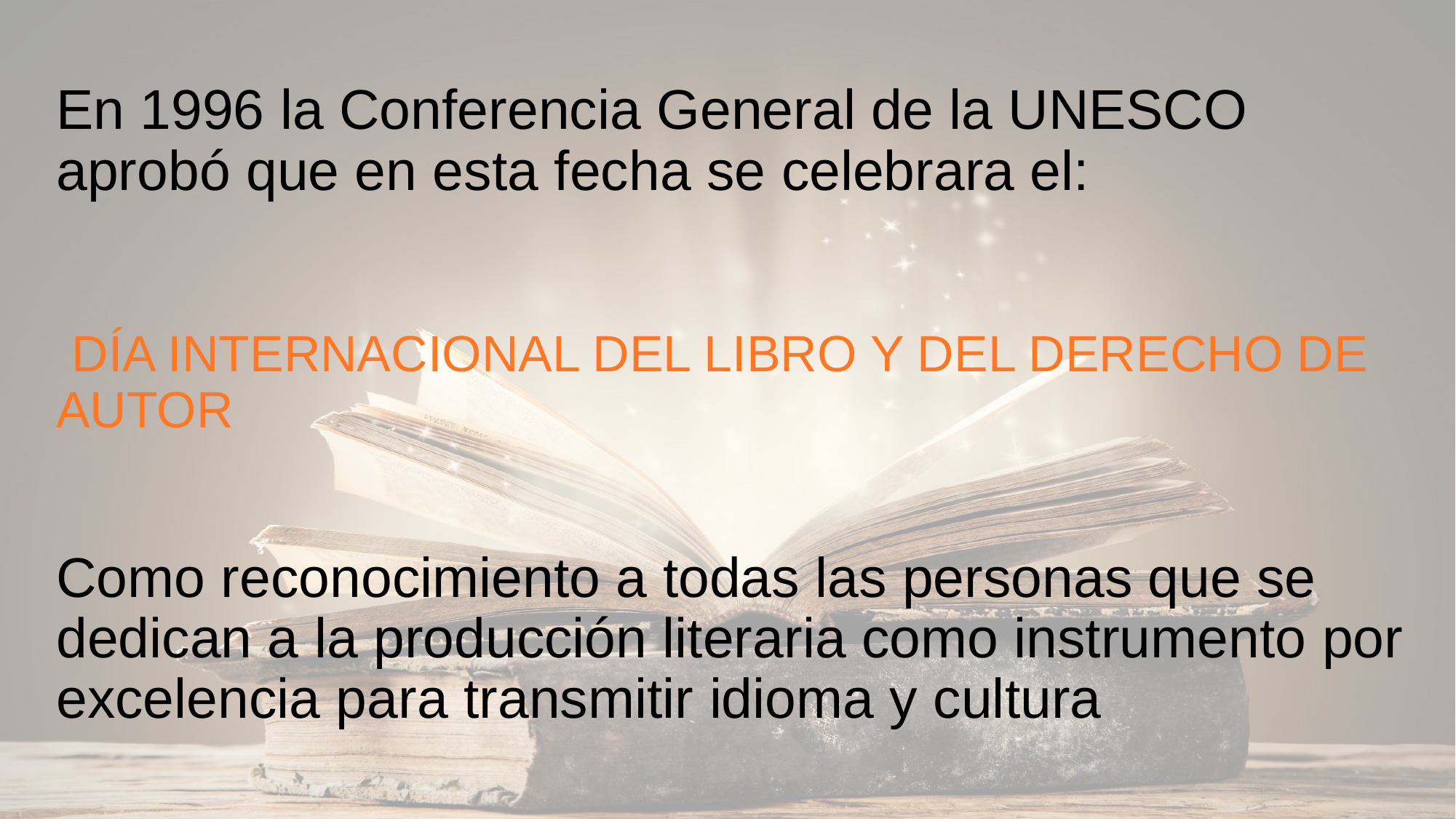

# En 1996 la Conferencia General de la UNESCO aprobó que en esta fecha se celebrara el: DÍA INTERNACIONAL DEL LIBRO Y DEL DERECHO DE AUTOR Como reconocimiento a todas las personas que se dedican a la producción literaria como instrumento por excelencia para transmitir idioma y cultura